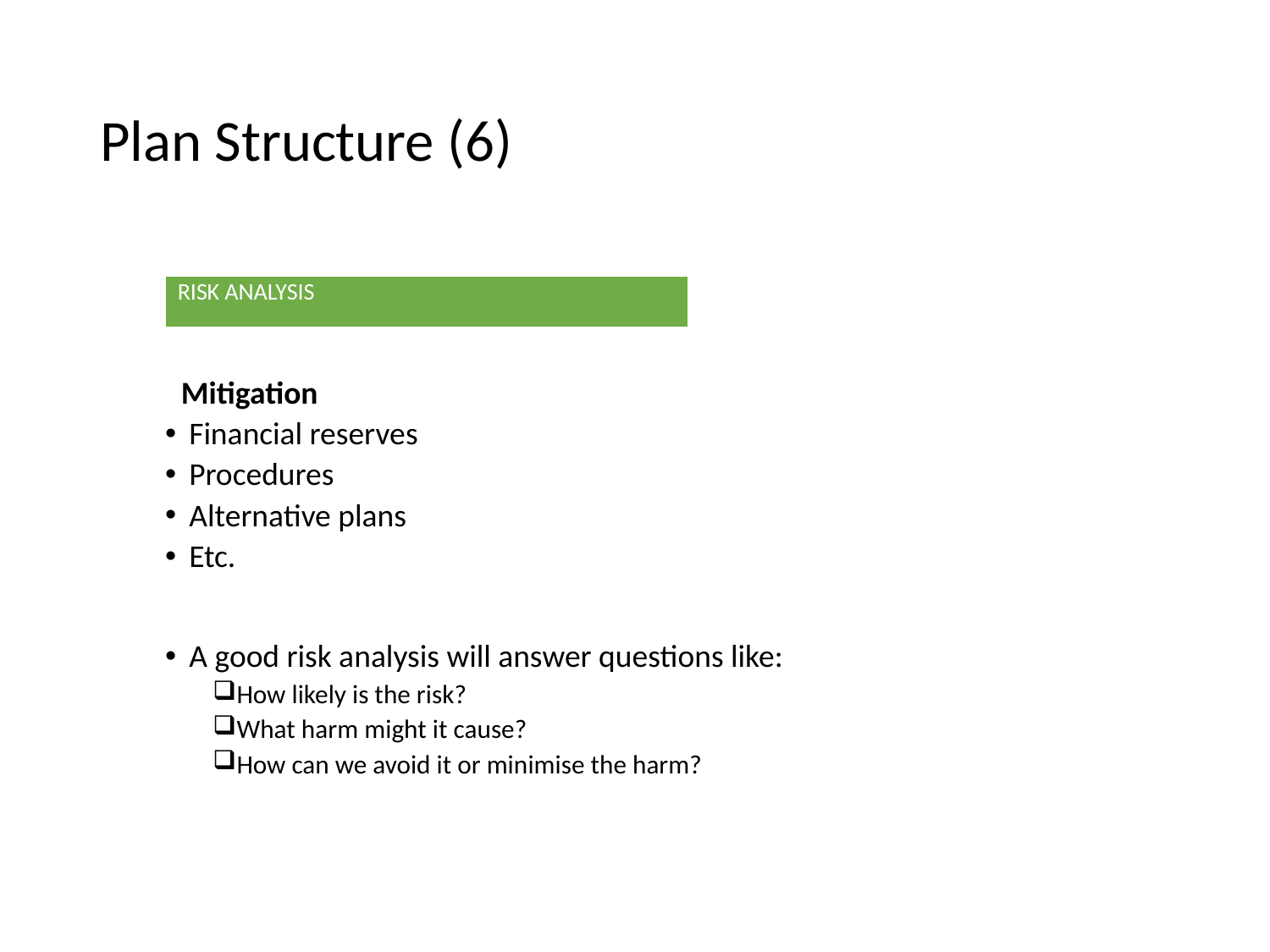

# Plan Structure (6)

Mitigation
Financial reserves
Procedures
Alternative plans
Etc.

A good risk analysis will answer questions like:
How likely is the risk?
What harm might it cause?
How can we avoid it or minimise the harm?
| RISK ANALYSIS |
| --- |